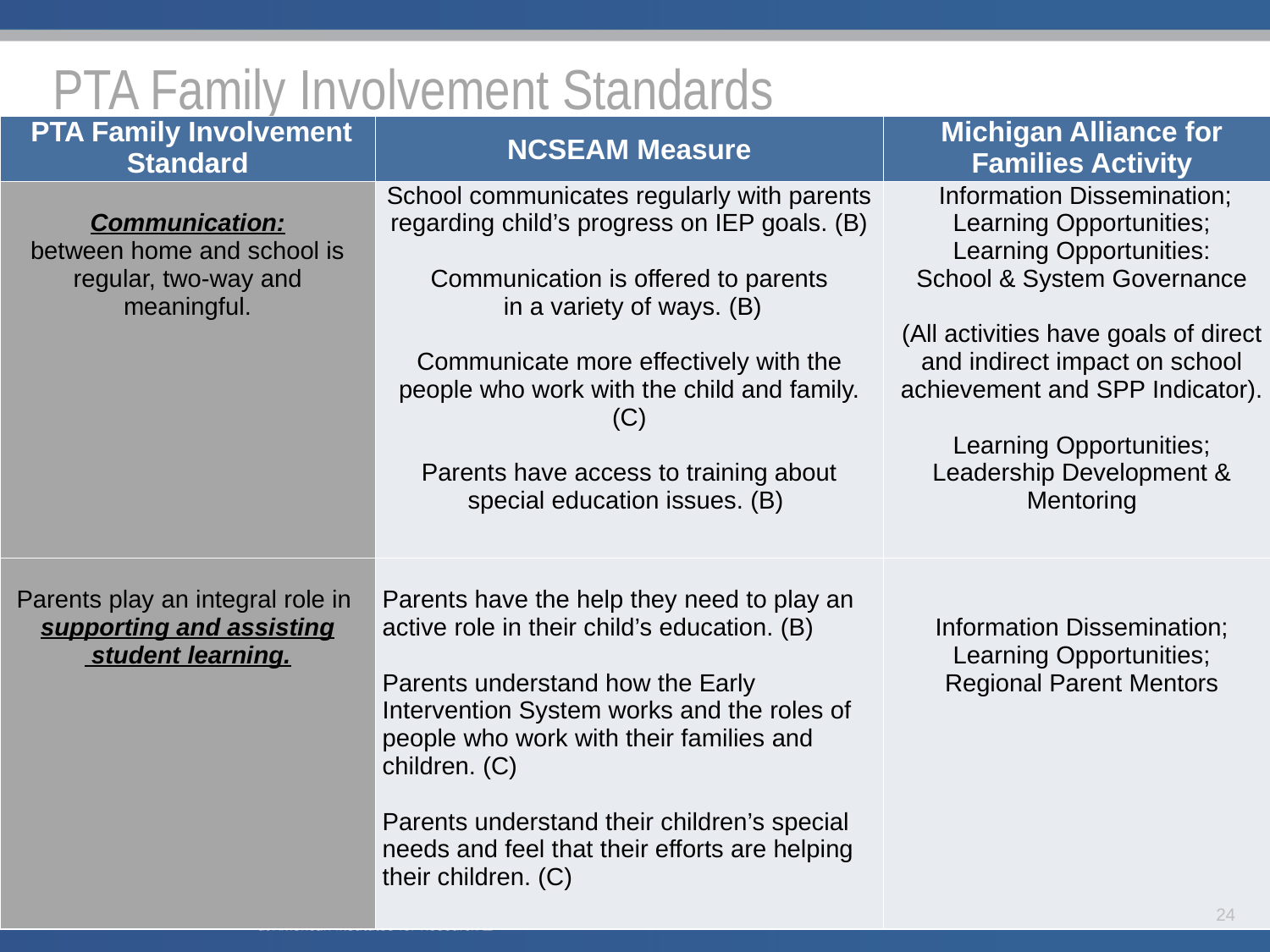

# PTA Family Involvement Standards
| PTA Family Involvement Standard | NCSEAM Measure | Michigan Alliance for Families Activity |
| --- | --- | --- |
| Communication: between home and school is regular, two-way and meaningful. | School communicates regularly with parents regarding child’s progress on IEP goals. (B)   Communication is offered to parents in a variety of ways. (B)   Communicate more effectively with the people who work with the child and family. (C)   Parents have access to training about special education issues. (B) | Information Dissemination; Learning Opportunities; Learning Opportunities: School & System Governance   (All activities have goals of direct and indirect impact on school achievement and SPP Indicator).   Learning Opportunities; Leadership Development & Mentoring |
| Parents play an integral role in supporting and assisting student learning. | Parents have the help they need to play an active role in their child’s education. (B)   Parents understand how the Early Intervention System works and the roles of people who work with their families and children. (C)   Parents understand their children’s special needs and feel that their efforts are helping their children. (C) | Information Dissemination; Learning Opportunities; Regional Parent Mentors |
24